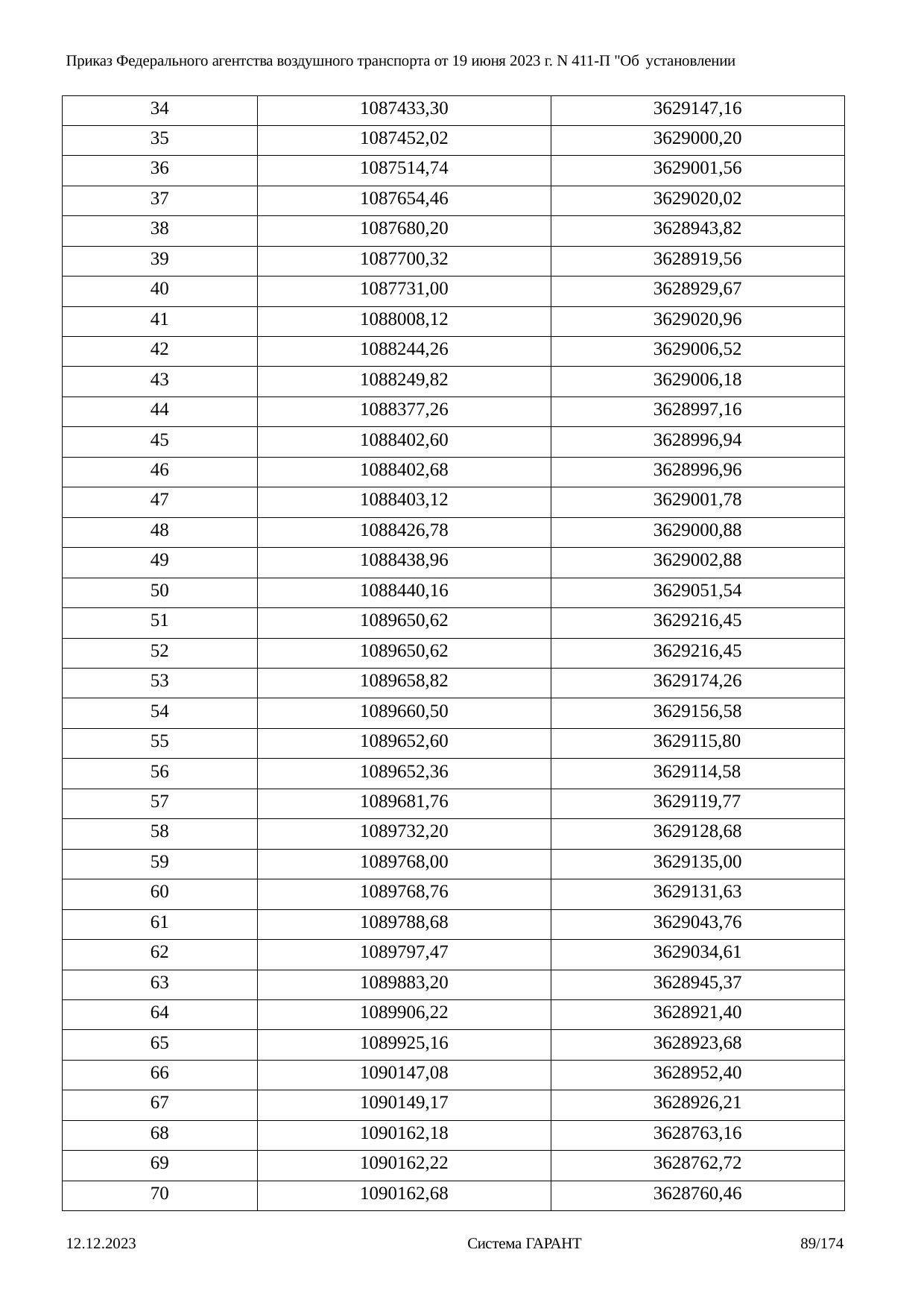

Приказ Федерального агентства воздушного транспорта от 19 июня 2023 г. N 411-П "Об установлении
| 34 | 1087433,30 | 3629147,16 |
| --- | --- | --- |
| 35 | 1087452,02 | 3629000,20 |
| 36 | 1087514,74 | 3629001,56 |
| 37 | 1087654,46 | 3629020,02 |
| 38 | 1087680,20 | 3628943,82 |
| 39 | 1087700,32 | 3628919,56 |
| 40 | 1087731,00 | 3628929,67 |
| 41 | 1088008,12 | 3629020,96 |
| 42 | 1088244,26 | 3629006,52 |
| 43 | 1088249,82 | 3629006,18 |
| 44 | 1088377,26 | 3628997,16 |
| 45 | 1088402,60 | 3628996,94 |
| 46 | 1088402,68 | 3628996,96 |
| 47 | 1088403,12 | 3629001,78 |
| 48 | 1088426,78 | 3629000,88 |
| 49 | 1088438,96 | 3629002,88 |
| 50 | 1088440,16 | 3629051,54 |
| 51 | 1089650,62 | 3629216,45 |
| 52 | 1089650,62 | 3629216,45 |
| 53 | 1089658,82 | 3629174,26 |
| 54 | 1089660,50 | 3629156,58 |
| 55 | 1089652,60 | 3629115,80 |
| 56 | 1089652,36 | 3629114,58 |
| 57 | 1089681,76 | 3629119,77 |
| 58 | 1089732,20 | 3629128,68 |
| 59 | 1089768,00 | 3629135,00 |
| 60 | 1089768,76 | 3629131,63 |
| 61 | 1089788,68 | 3629043,76 |
| 62 | 1089797,47 | 3629034,61 |
| 63 | 1089883,20 | 3628945,37 |
| 64 | 1089906,22 | 3628921,40 |
| 65 | 1089925,16 | 3628923,68 |
| 66 | 1090147,08 | 3628952,40 |
| 67 | 1090149,17 | 3628926,21 |
| 68 | 1090162,18 | 3628763,16 |
| 69 | 1090162,22 | 3628762,72 |
| 70 | 1090162,68 | 3628760,46 |
12.12.2023
Система ГАРАНТ
89/174